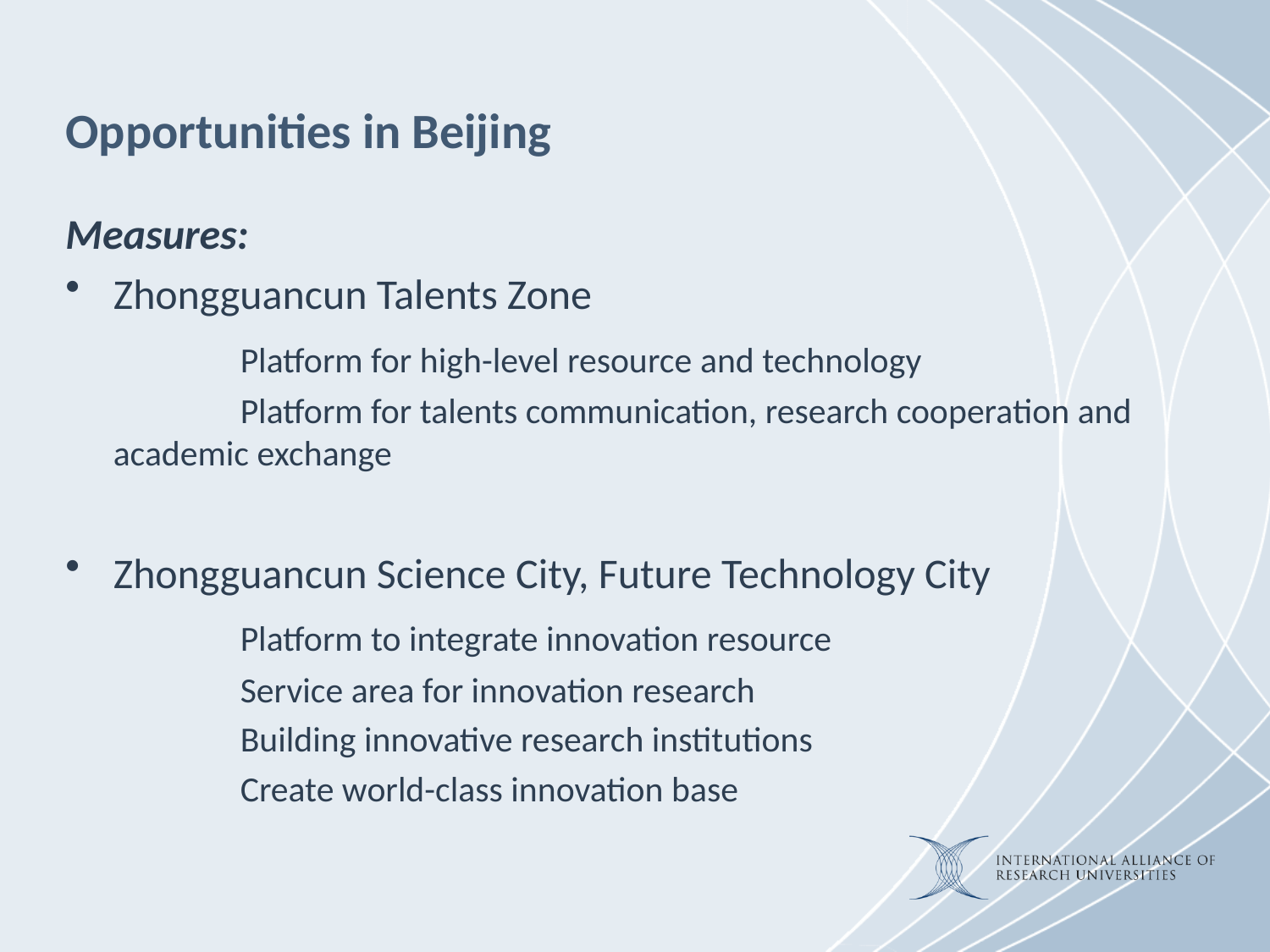

# Opportunities in Beijing
Measures:
Zhongguancun Talents Zone
		Platform for high-level resource and technology
		Platform for talents communication, research cooperation and academic exchange

Zhongguancun Science City, Future Technology City
		Platform to integrate innovation resource
		Service area for innovation research
		Building innovative research institutions
		Create world-class innovation base